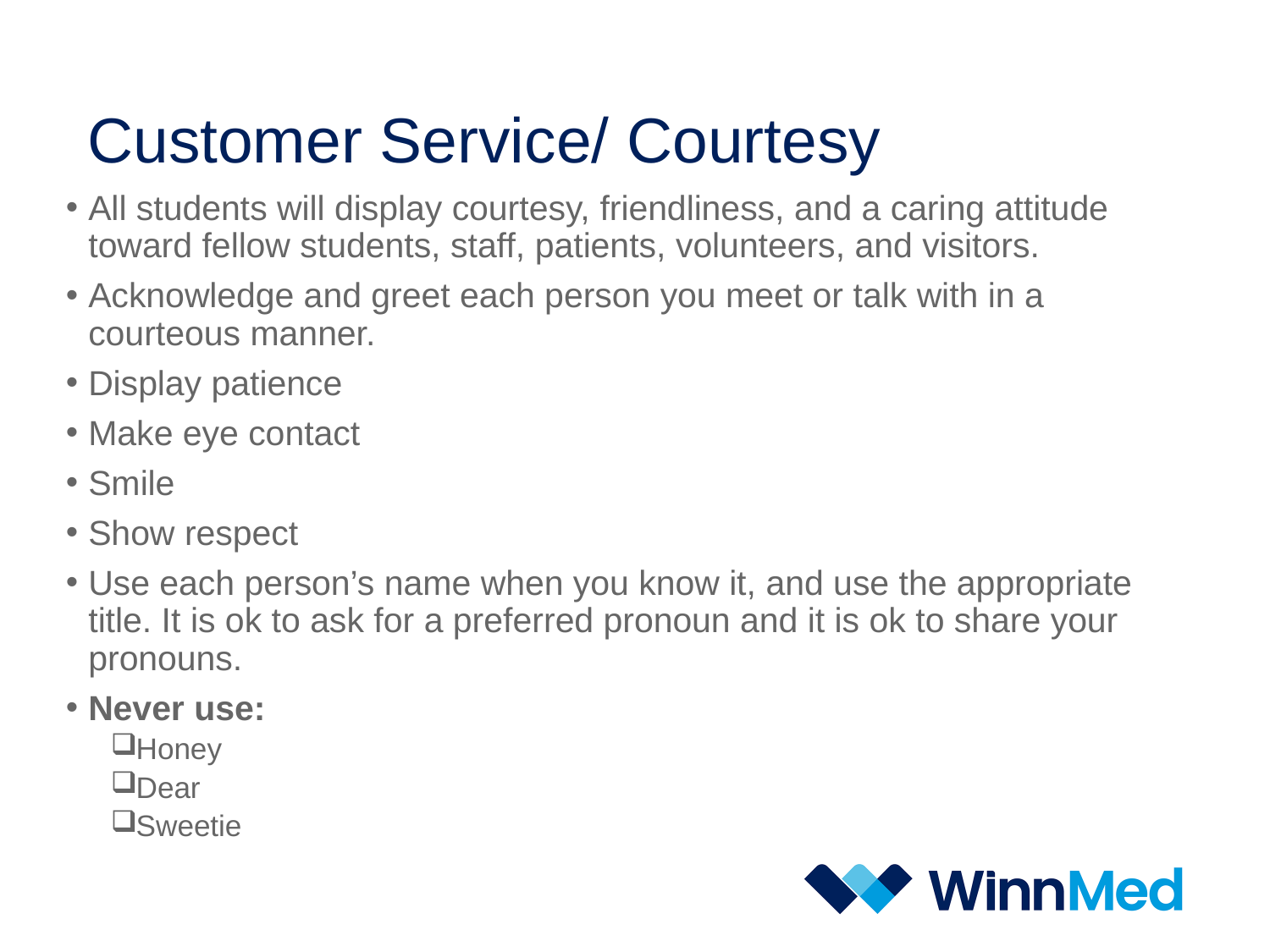

# Customer Service/ Courtesy
All students will display courtesy, friendliness, and a caring attitude toward fellow students, staff, patients, volunteers, and visitors.
Acknowledge and greet each person you meet or talk with in a courteous manner.
Display patience
Make eye contact
Smile
Show respect
Use each person’s name when you know it, and use the appropriate title. It is ok to ask for a preferred pronoun and it is ok to share your pronouns.
Never use:
Honey
Dear
Sweetie